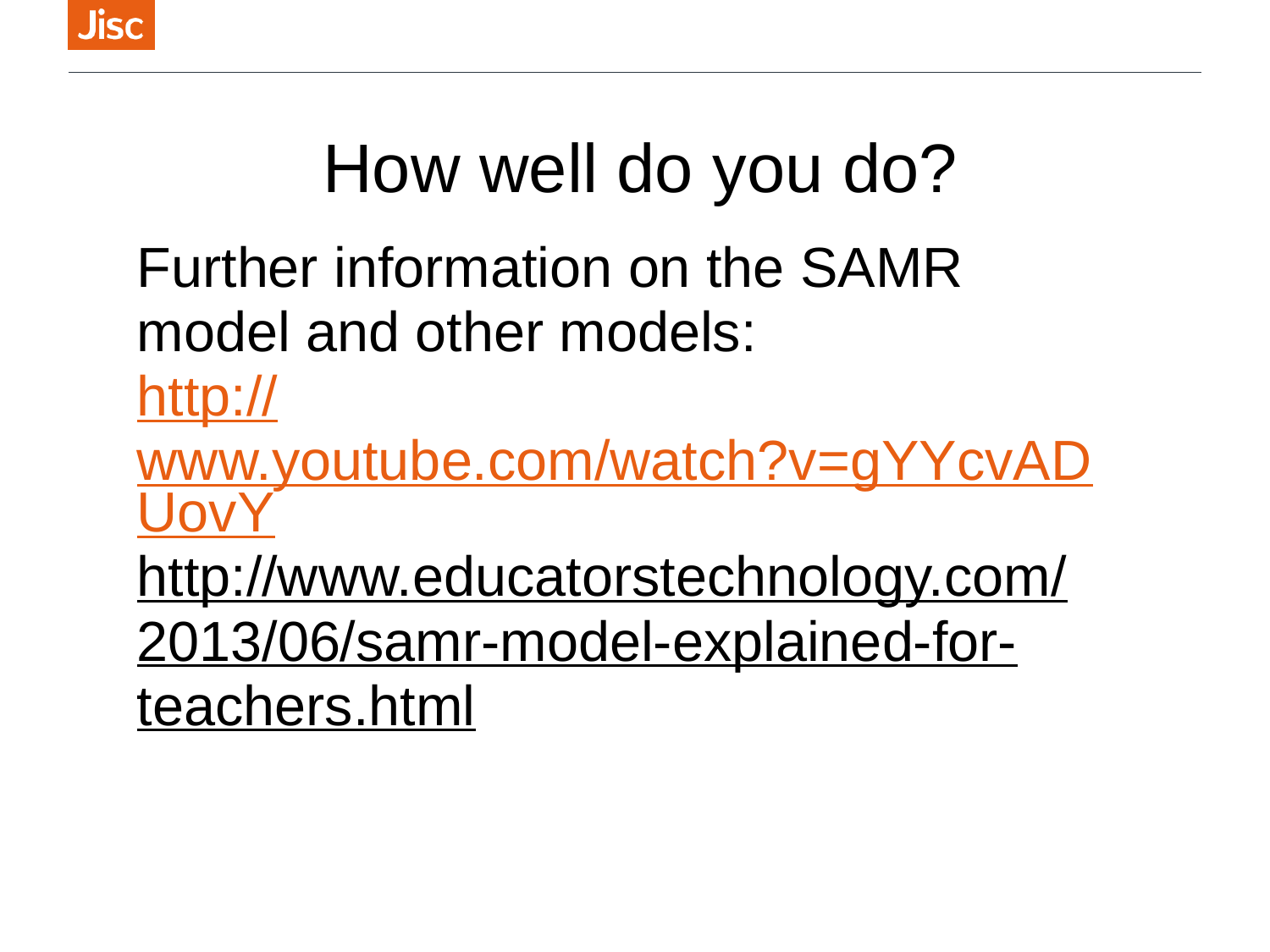

How well do you do?
Further information on the SAMR model and other models:
http://www.youtube.com/watch?v=gYYcvADUovY
http://www.educatorstechnology.com/2013/06/samr-model-explained-for-teachers.html